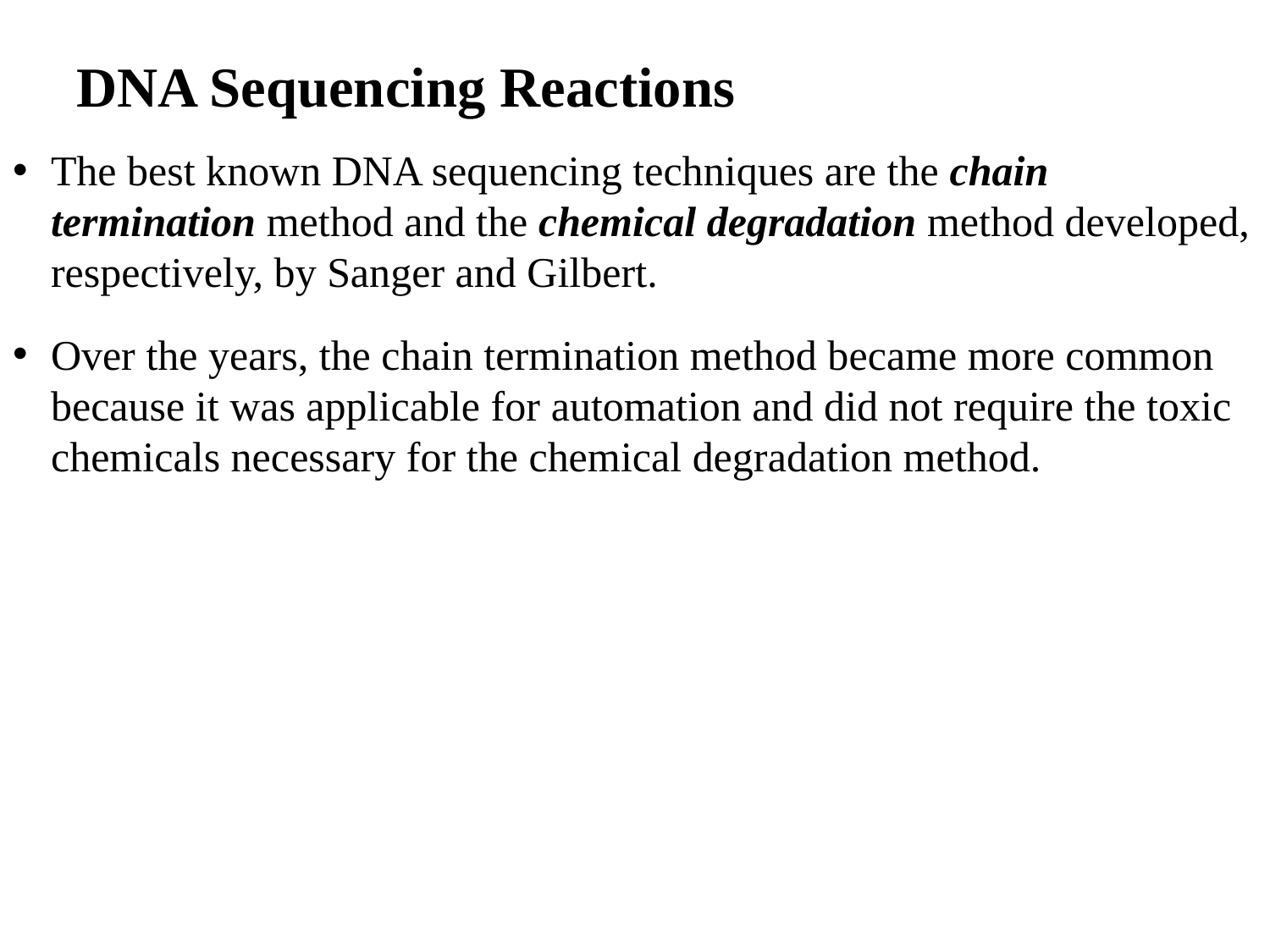

# DNA Sequencing Reactions
The best known DNA sequencing techniques are the chain termination method and the chemical degradation method developed, respectively, by Sanger and Gilbert.
Over the years, the chain termination method became more common because it was applicable for automation and did not require the toxic chemicals necessary for the chemical degradation method.